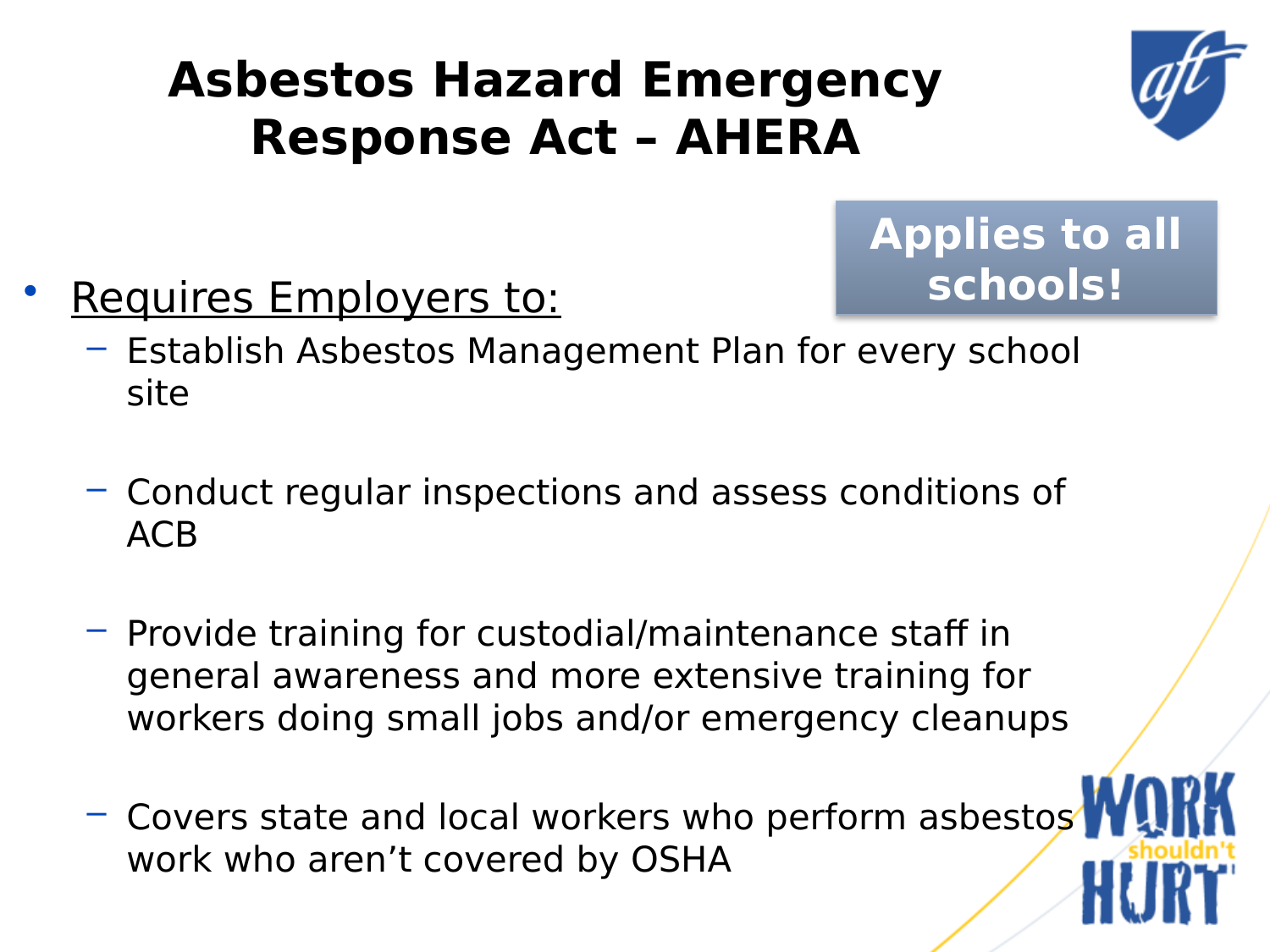

# Asbestos Hazard Emergency Response Act – AHERA
Applies to all schools!
Requires Employers to:
Establish Asbestos Management Plan for every school site

Conduct regular inspections and assess conditions of ACB

Provide training for custodial/maintenance staff in general awareness and more extensive training for workers doing small jobs and/or emergency cleanups

Covers state and local workers who perform asbestos work who aren’t covered by OSHA

26